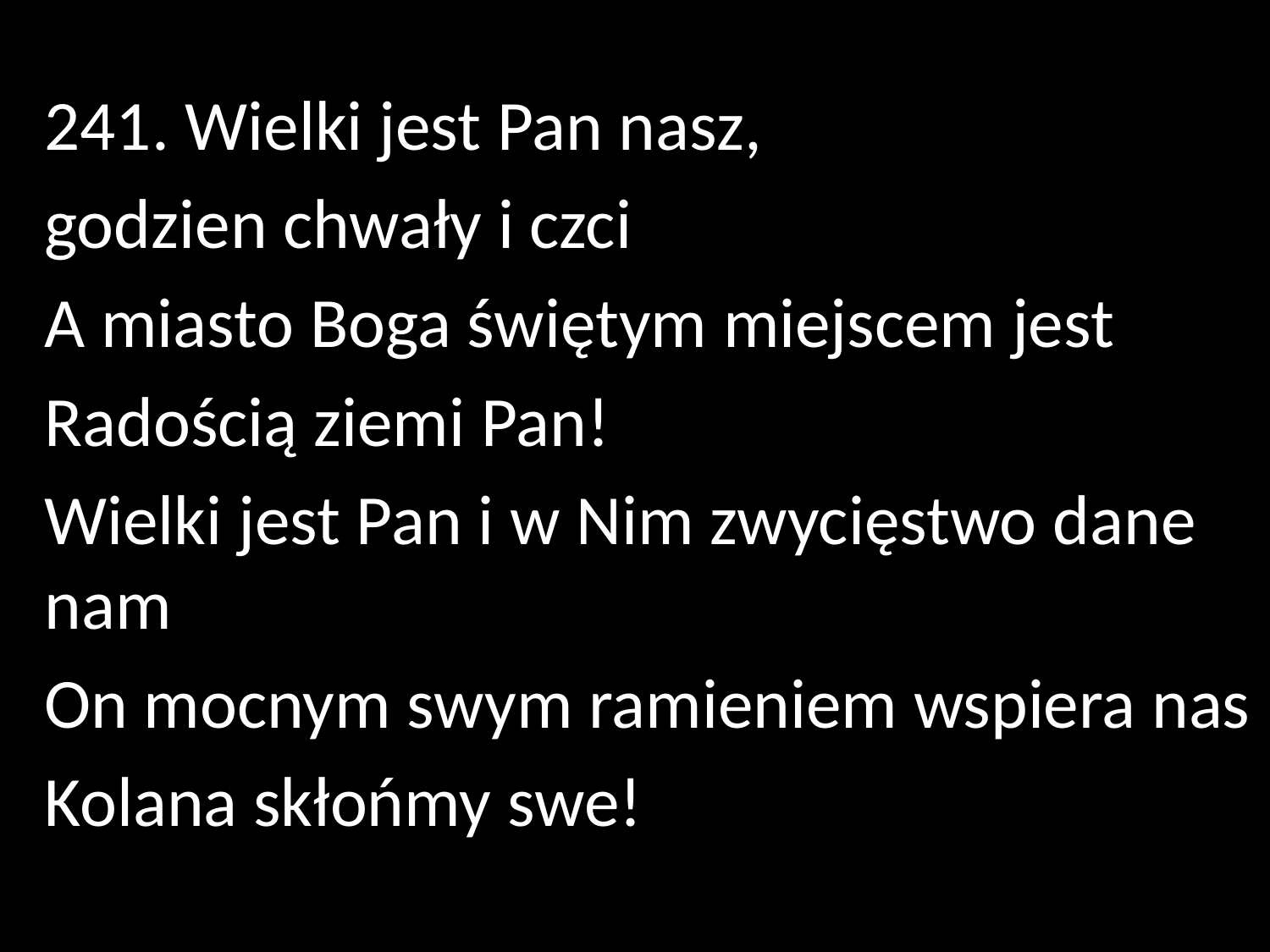

241. Wielki jest Pan nasz,
godzien chwały i czci
A miasto Boga świętym miejscem jest
Radością ziemi Pan!
Wielki jest Pan i w Nim zwycięstwo dane nam
On mocnym swym ramieniem wspiera nas
Kolana skłońmy swe!